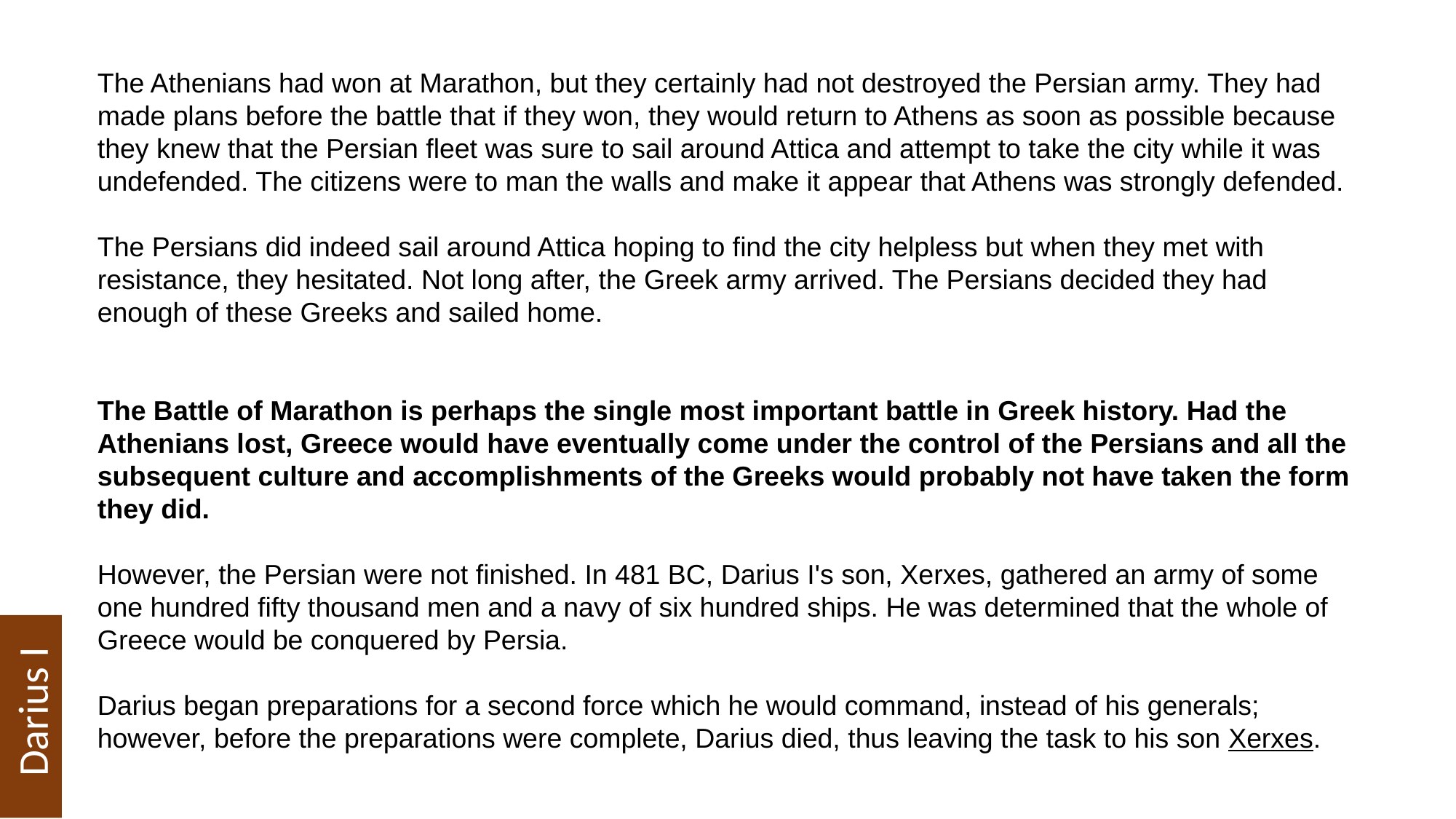

The Athenians had won at Marathon, but they certainly had not destroyed the Persian army. They had made plans before the battle that if they won, they would return to Athens as soon as possible because they knew that the Persian fleet was sure to sail around Attica and attempt to take the city while it was undefended. The citizens were to man the walls and make it appear that Athens was strongly defended.

The Persians did indeed sail around Attica hoping to find the city helpless but when they met with resistance, they hesitated. Not long after, the Greek army arrived. The Persians decided they had enough of these Greeks and sailed home.
The Battle of Marathon is perhaps the single most important battle in Greek history. Had the Athenians lost, Greece would have eventually come under the control of the Persians and all the subsequent culture and accomplishments of the Greeks would probably not have taken the form they did.

However, the Persian were not finished. In 481 BC, Darius I's son, Xerxes, gathered an army of some one hundred fifty thousand men and a navy of six hundred ships. He was determined that the whole of Greece would be conquered by Persia.

Darius began preparations for a second force which he would command, instead of his generals; however, before the preparations were complete, Darius died, thus leaving the task to his son Xerxes.

 Darius I